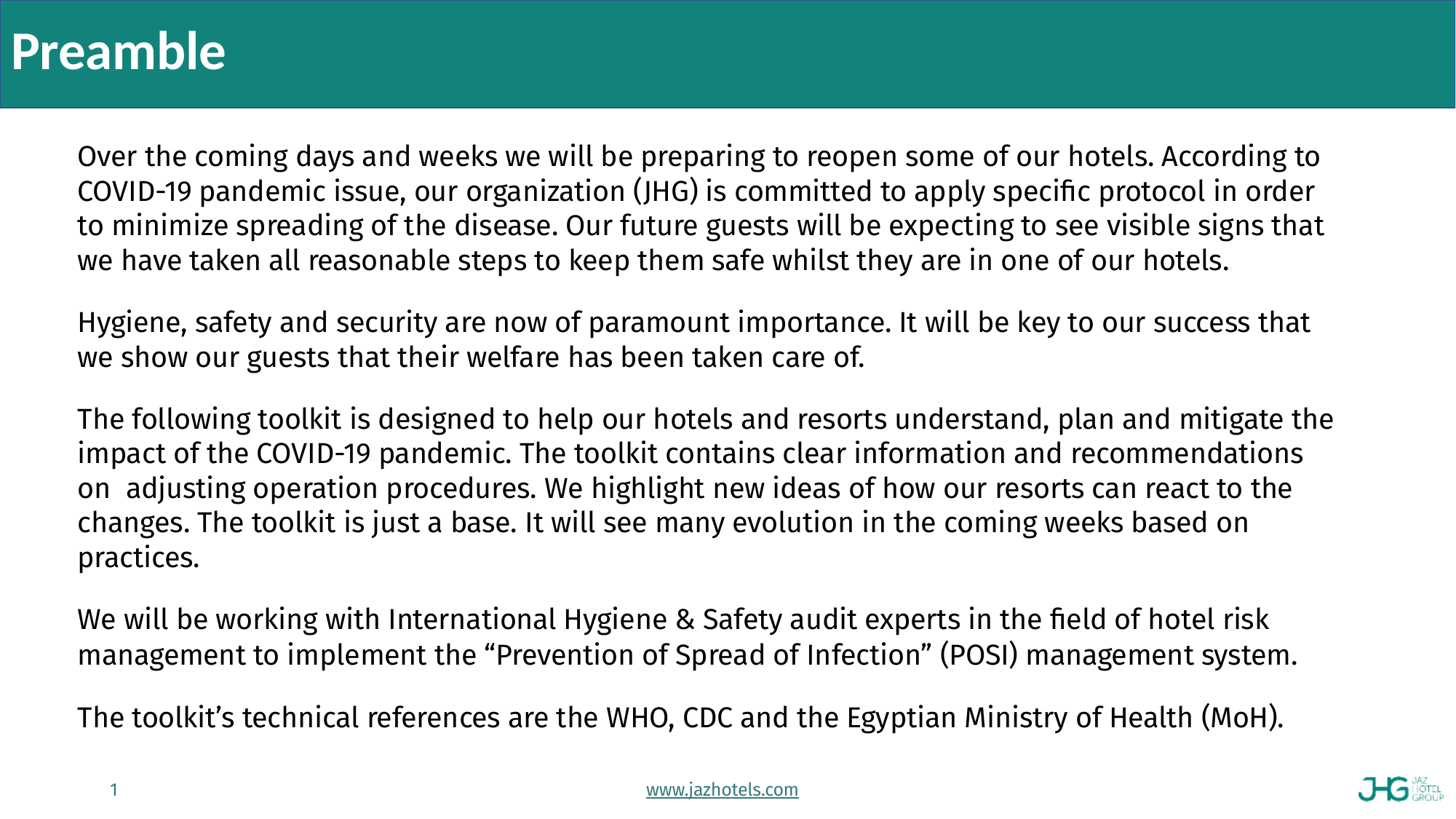

# Preamble
Over the coming days and weeks we will be preparing to reopen some of our hotels. According to COVID-19 pandemic issue, our organization (JHG) is committed to apply specific protocol in order to minimize spreading of the disease. Our future guests will be expecting to see visible signs that we have taken all reasonable steps to keep them safe whilst they are in one of our hotels.

Hygiene, safety and security are now of paramount importance. It will be key to our success that  we show our guests that their welfare has been taken care of.

The following toolkit is designed to help our hotels and resorts understand, plan and mitigate the  impact of the COVID-19 pandemic. The toolkit contains clear information and recommendations on  adjusting operation procedures. We highlight new ideas of how our resorts can react to the  changes. The toolkit is just a base. It will see many evolution in the coming weeks based on  practices.

We will be working with International Hygiene & Safety audit experts in the field of hotel risk
management to implement the “Prevention of Spread of Infection” (POSI) management system.

The toolkit’s technical references are the WHO, CDC and the Egyptian Ministry of Health (MoH).
1
www.jazhotels.com